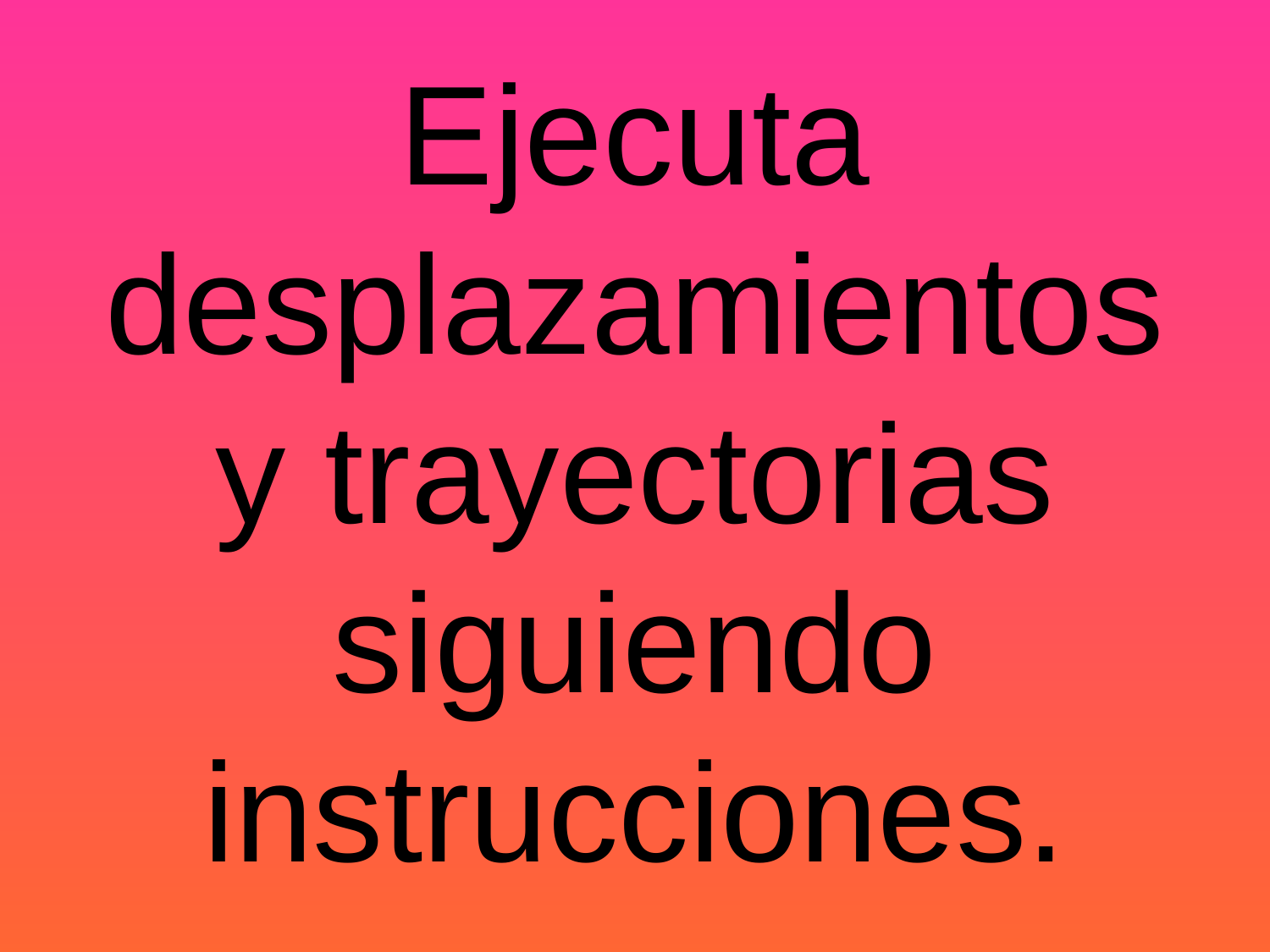

# Ejecuta desplazamientos y trayectorias siguiendo instrucciones.